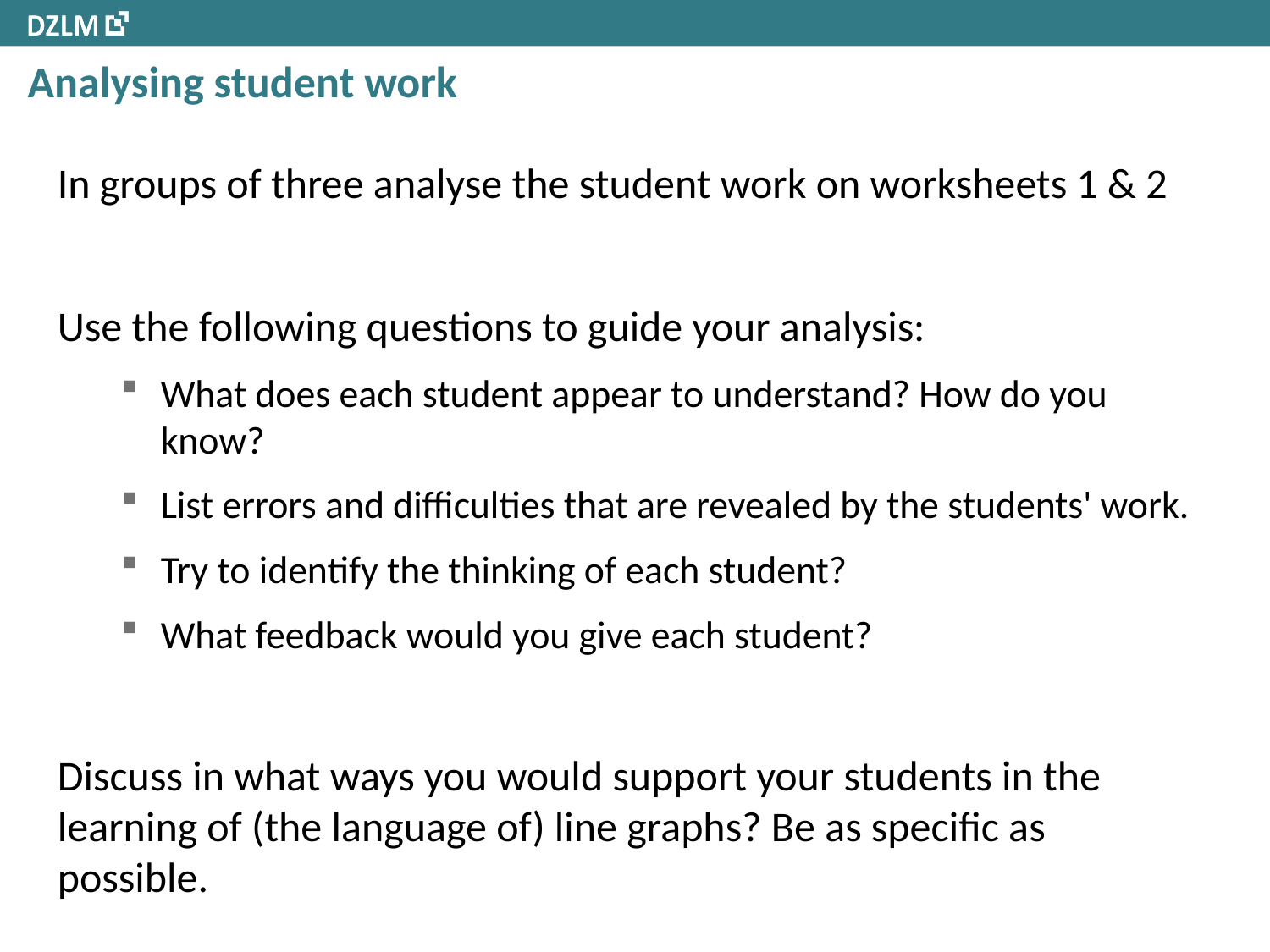

# Analysing student work
In groups of three analyse the student work on worksheets 1 & 2

Use the following questions to guide your analysis:
What does each student appear to understand? How do you know?
List errors and difficulties that are revealed by the students' work.
Try to identify the thinking of each student?
What feedback would you give each student?

Discuss in what ways you would support your students in the learning of (the language of) line graphs? Be as specific as possible.